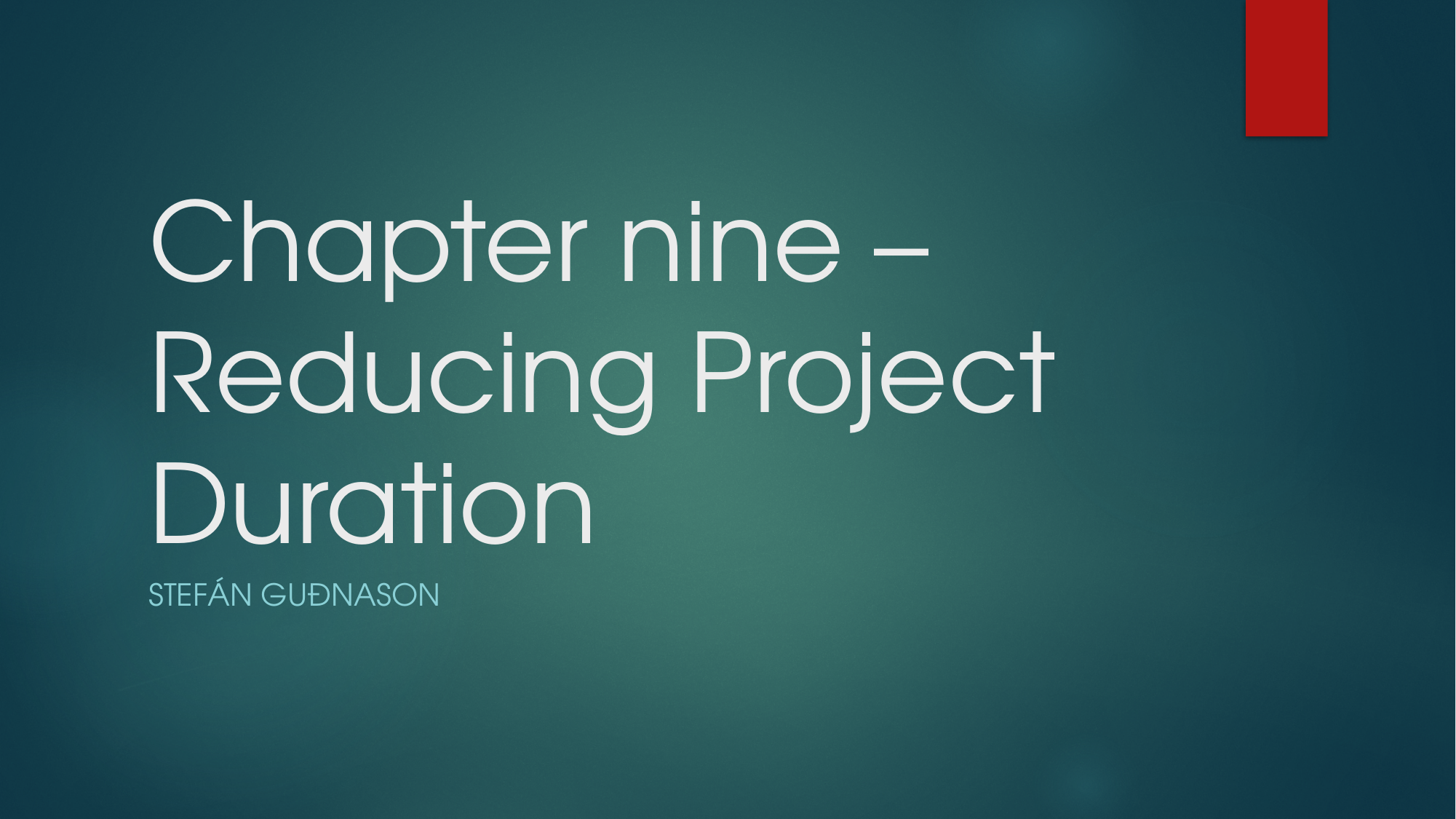

# Chapter nine – Reducing Project Duration
Stefán Guðnason